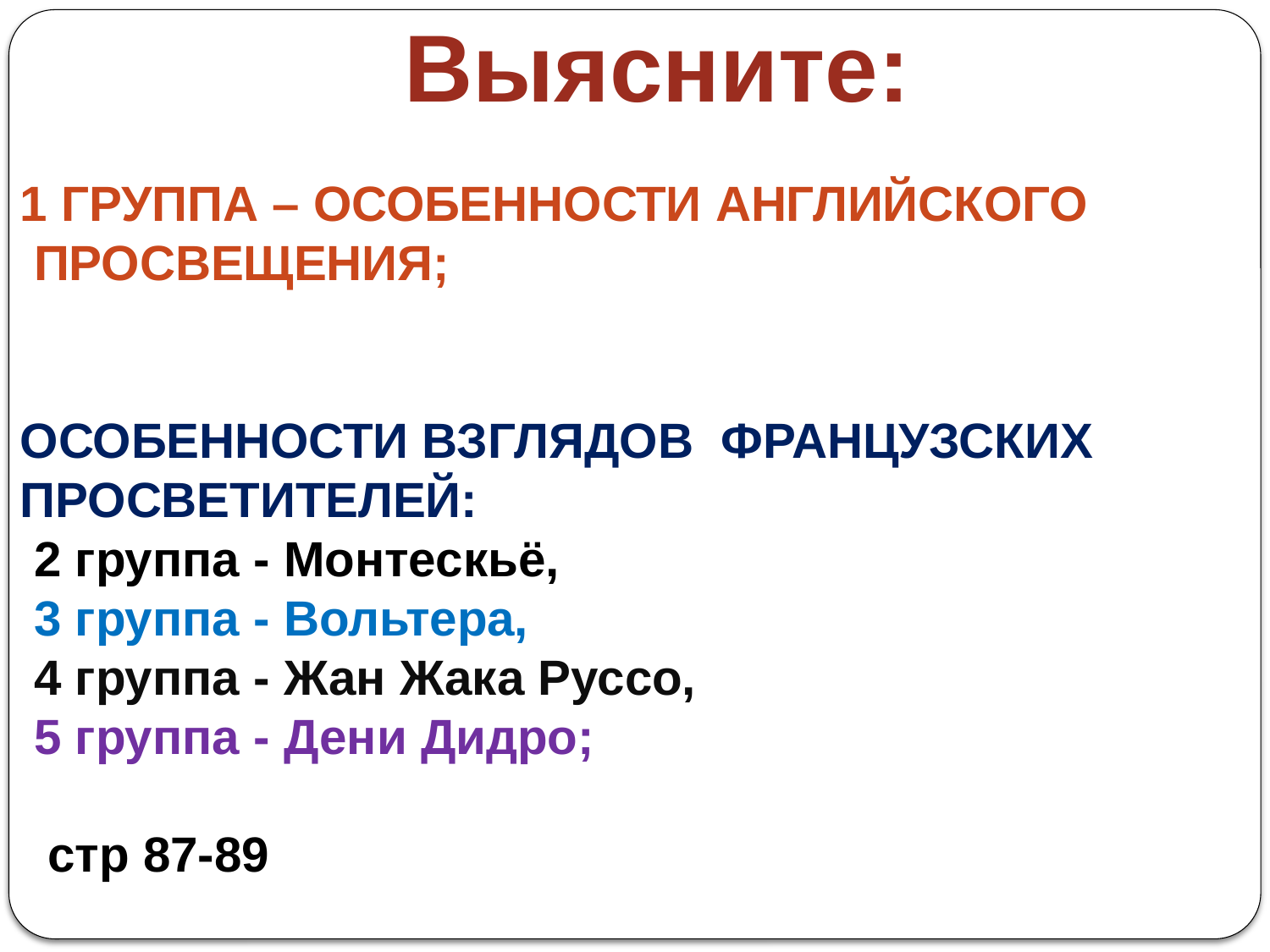

Выясните:

1 группа – особенности английского
 Просвещения;

Особенности взглядов  французских
просветителей:
 2 группа - Монтескьё,
 3 группа - Вольтера,
 4 группа - Жан Жака Руссо,
 5 группа - Дени Дидро;

  стр 87-89